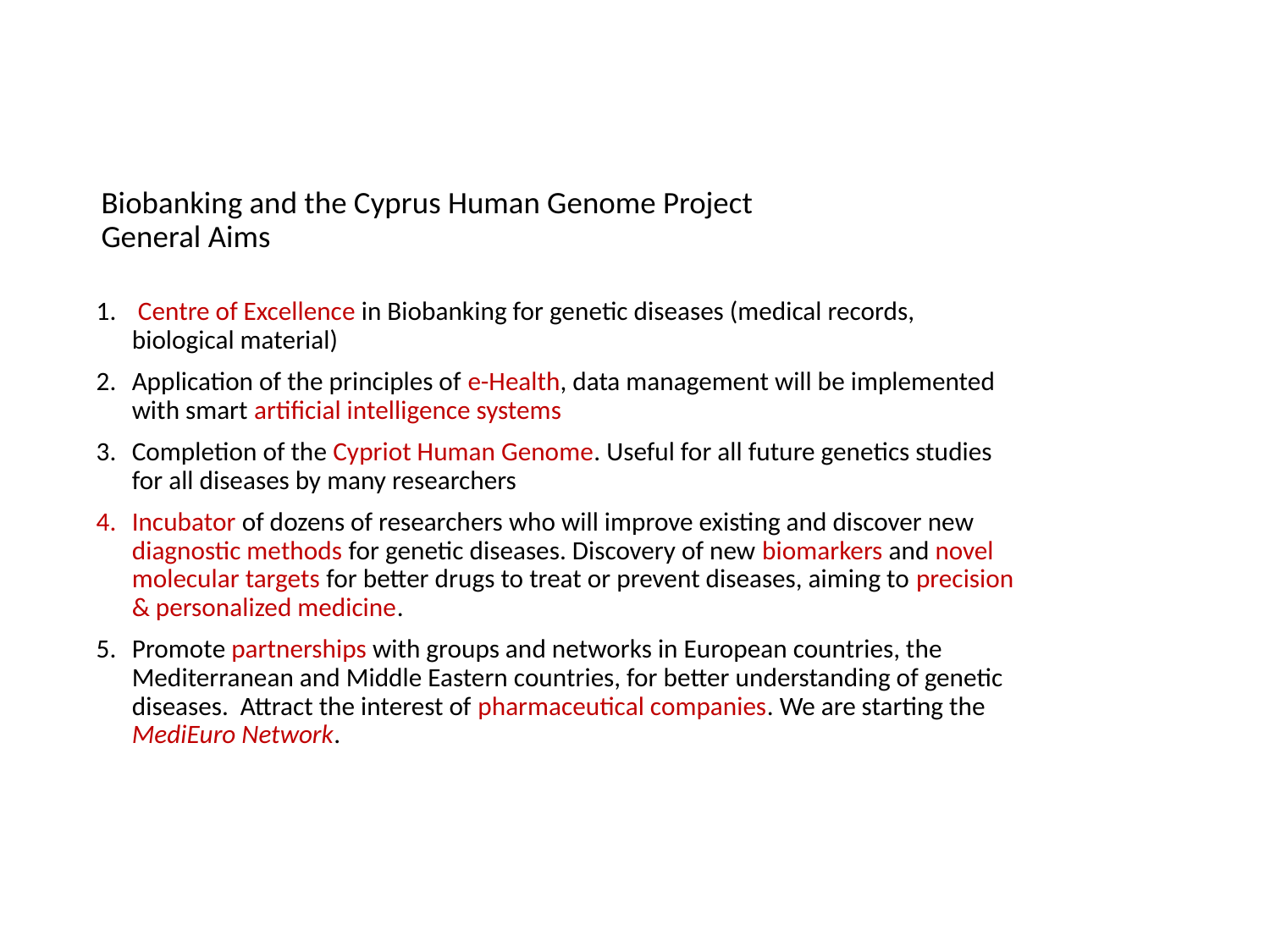

# Biobanking and the Cyprus Human Genome Project General Aims
 Centre of Excellence in Biobanking for genetic diseases (medical records, biological material)
Application of the principles of e-Health, data management will be implemented with smart artificial intelligence systems
Completion of the Cypriot Human Genome. Useful for all future genetics studies for all diseases by many researchers
Incubator of dozens of researchers who will improve existing and discover new diagnostic methods for genetic diseases. Discovery of new biomarkers and novel molecular targets for better drugs to treat or prevent diseases, aiming to precision & personalized medicine.
Promote partnerships with groups and networks in European countries, the Mediterranean and Middle Eastern countries, for better understanding of genetic diseases.  Attract the interest of pharmaceutical companies. We are starting the MediEuro Network.